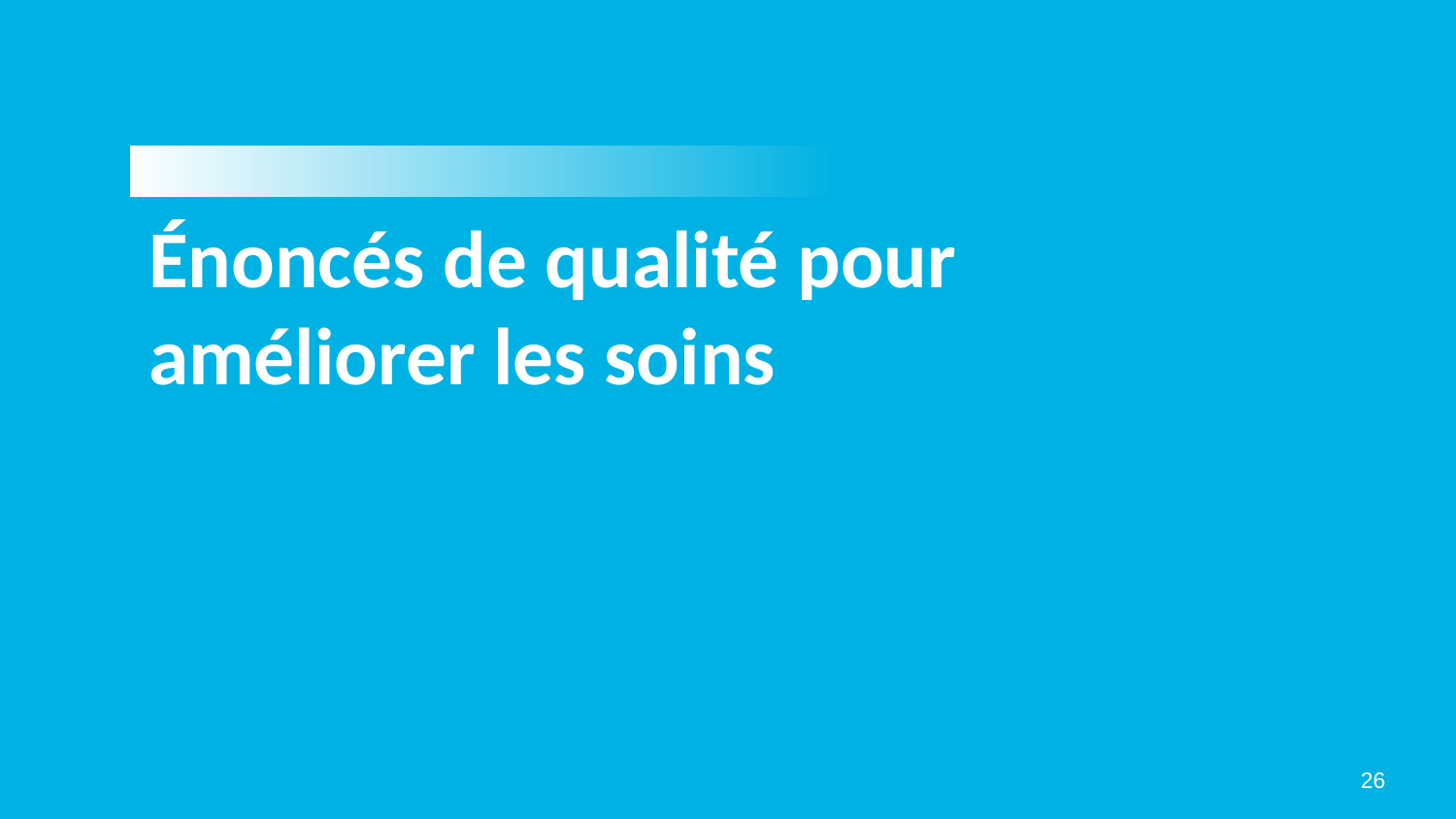

# Énoncés de qualité pour améliorer les soins